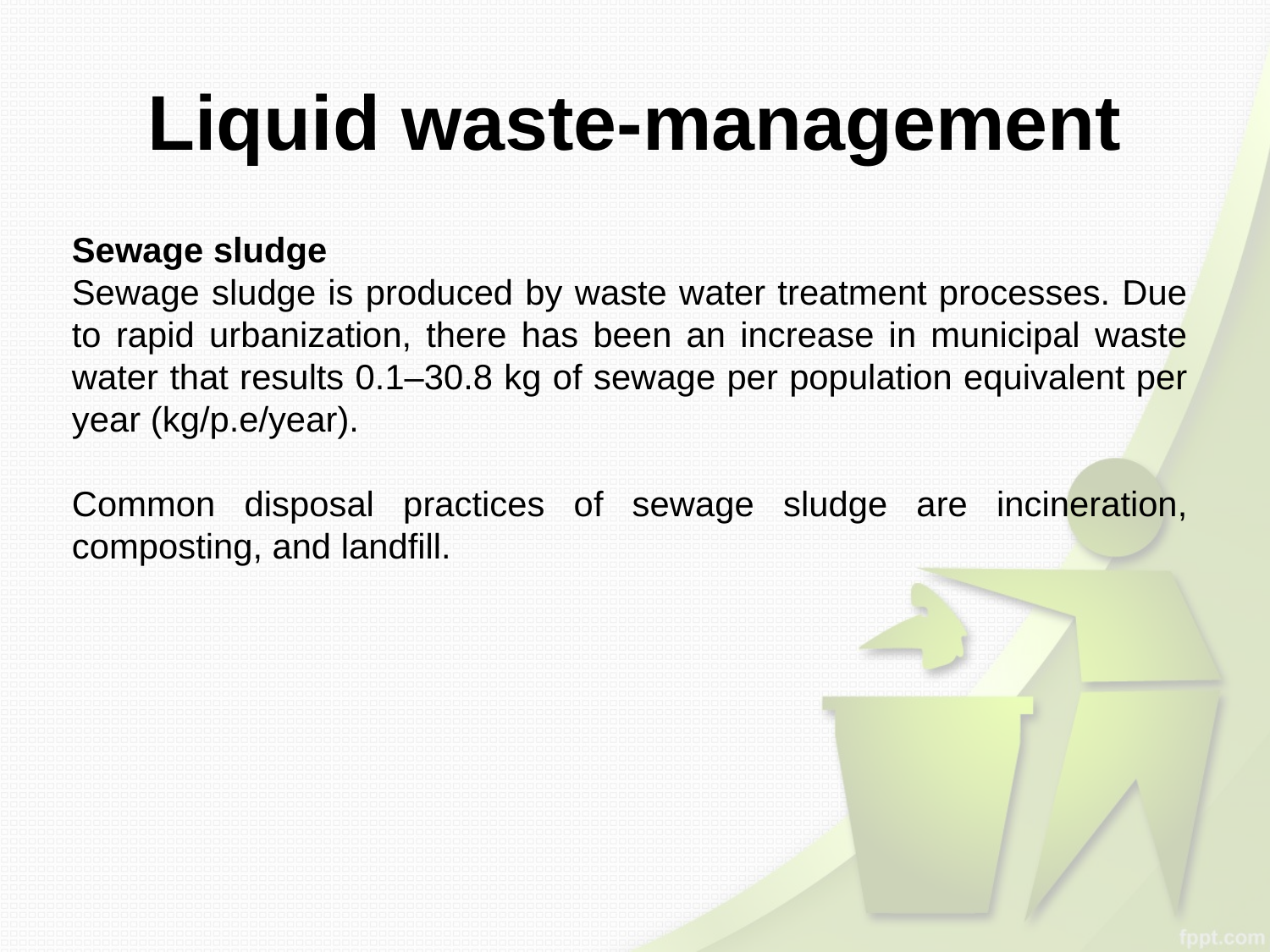

# Liquid waste-management

Sewage sludge
Sewage sludge is produced by waste water treatment processes. Due to rapid urbanization, there has been an increase in municipal waste water that results 0.1–30.8 kg of sewage per population equivalent per year (kg/p.e/year).

Common disposal practices of sewage sludge are incineration, composting, and landfill.